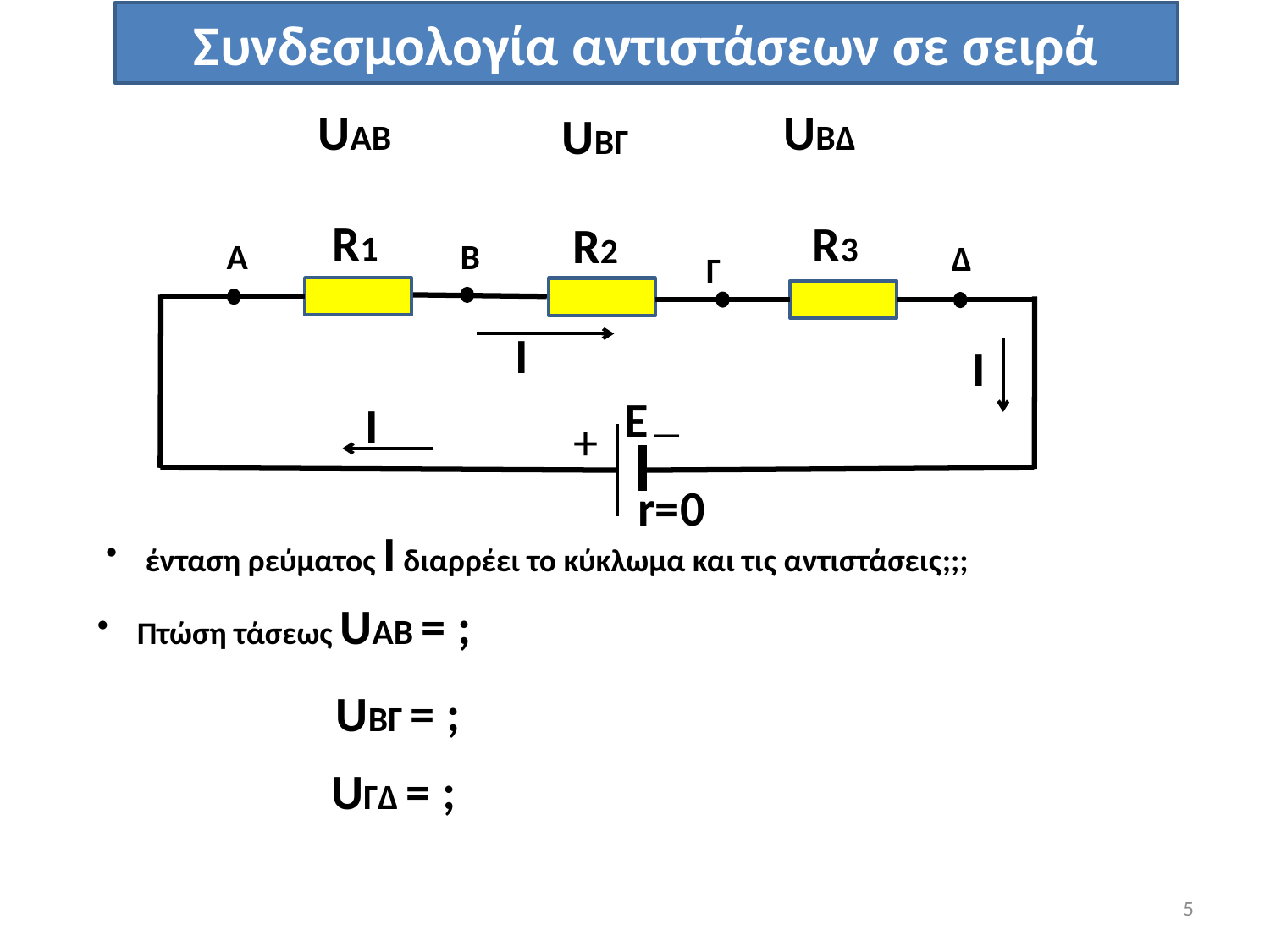

Συνδεσμολογία αντιστάσεων σε σειρά
UAB
UBΔ
UBΓ
R1
R3
R2

_
I
+
I
A
Β
Δ
Γ

I
E
r=0
ένταση ρεύματος Ι διαρρέει το κύκλωμα και τις αντιστάσεις;;;
Πτώση τάσεως UAB = ;
   UBΓ = ;
UΓΔ = ;
5